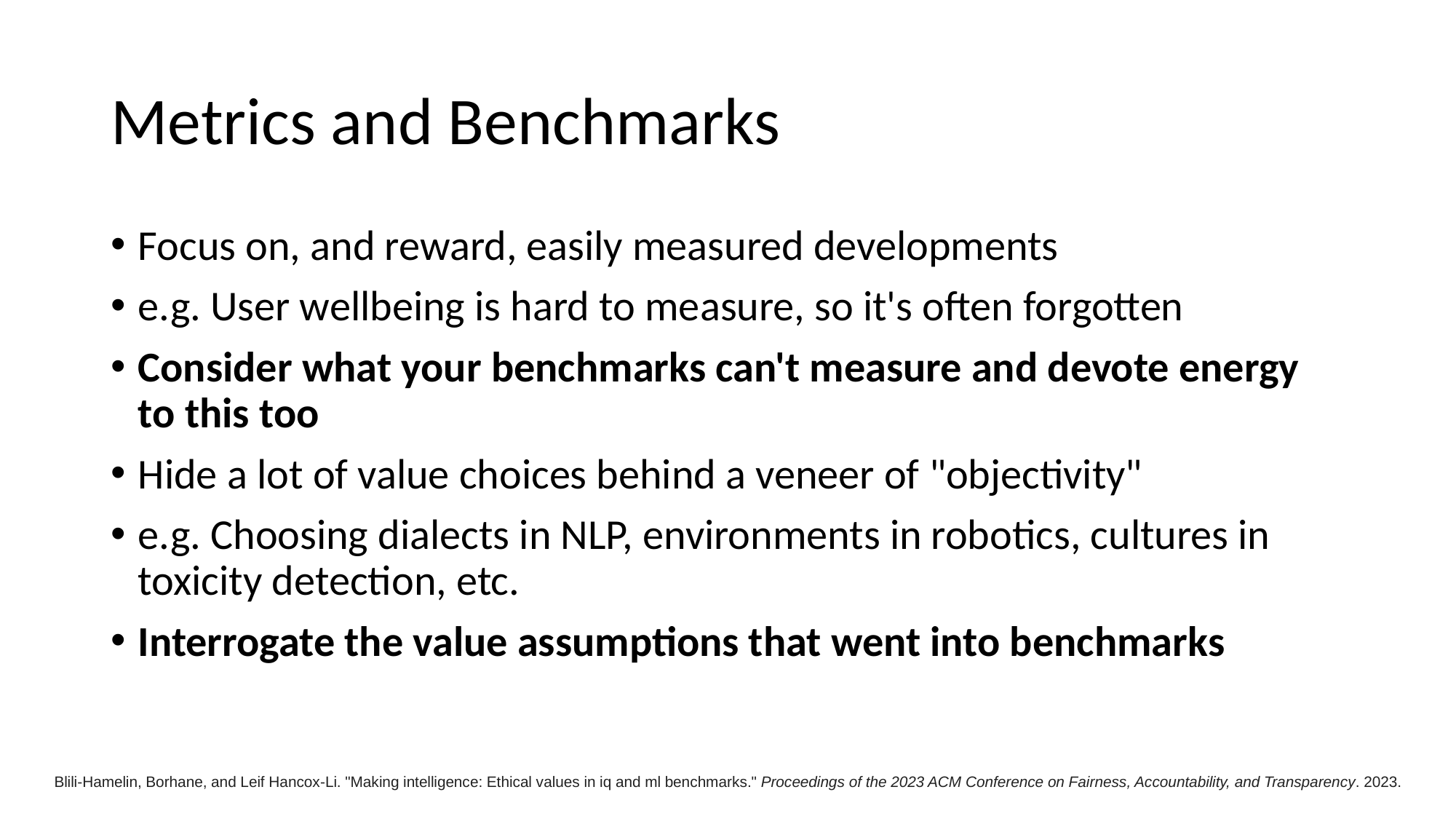

# Metrics and Benchmarks
Focus on, and reward, easily measured developments
e.g. User wellbeing is hard to measure, so it's often forgotten
Consider what your benchmarks can't measure and devote energy to this too
Hide a lot of value choices behind a veneer of "objectivity"
e.g. Choosing dialects in NLP, environments in robotics, cultures in toxicity detection, etc.
Interrogate the value assumptions that went into benchmarks

Blili-Hamelin, Borhane, and Leif Hancox-Li. "Making intelligence: Ethical values in iq and ml benchmarks." Proceedings of the 2023 ACM Conference on Fairness, Accountability, and Transparency. 2023.